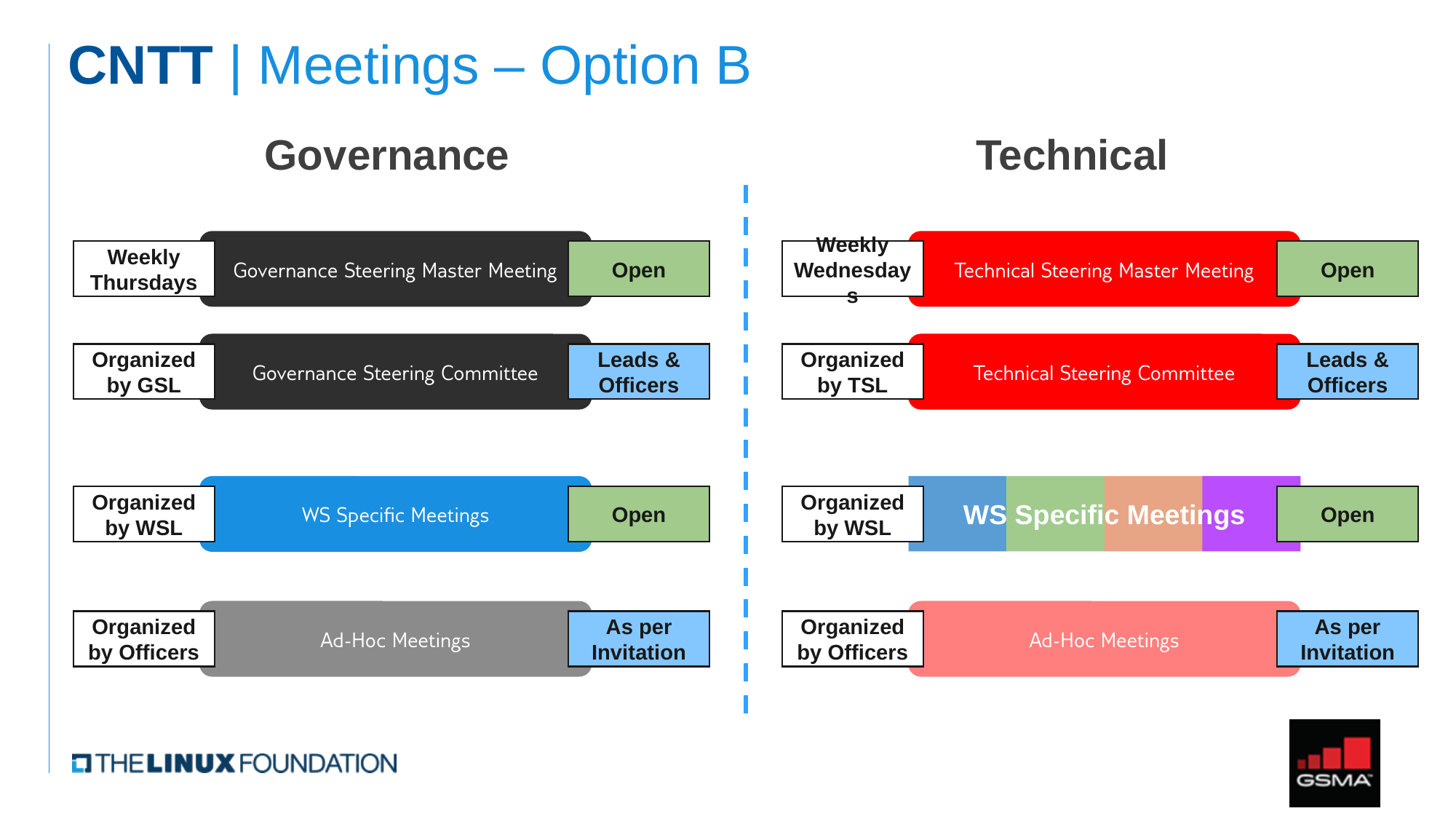

# CNTT | Meetings – Option B
Governance
Technical
Governance Steering Master Meeting
Open
Weekly Thursdays
Technical Steering Master Meeting
Open
Weekly Wednesdays
Governance Steering Committee
Leads & Officers
Organized by GSL
Technical Steering Committee
Leads & Officers
Organized by TSL
WS Specific Meetings
Open
Organized by WSL

Open
Organized by WSL
WS Specific Meetings
Ad-Hoc Meetings
As per Invitation
Organized by Officers
Ad-Hoc Meetings
As per Invitation
Organized by Officers